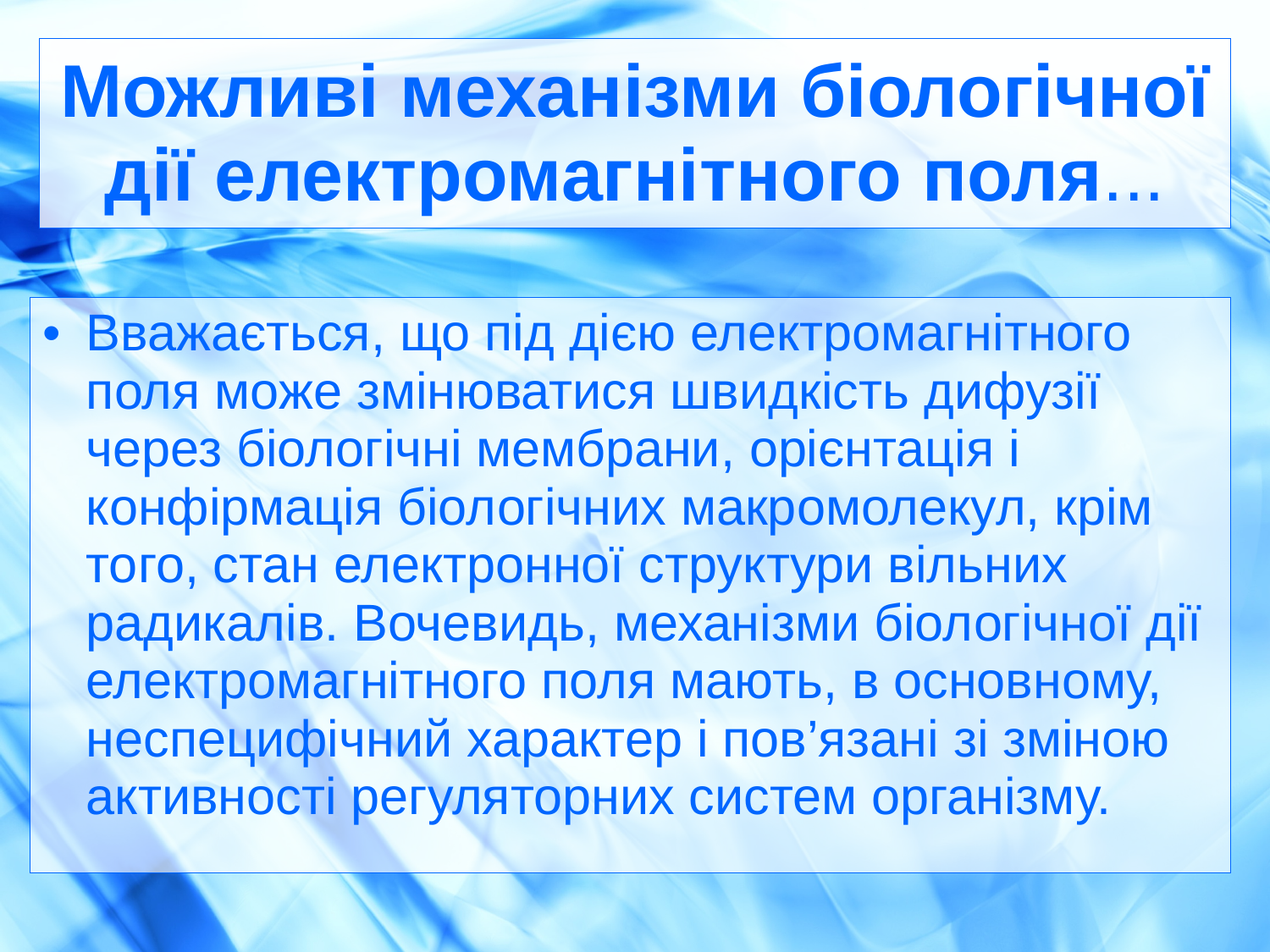

# Можливі механізми біологічної дії електромагнітного поля...
Вважається, що під дією електромагнітного поля може змінюватися швидкість дифузії через біологічні мембрани, орієнтація і конфірмація біологічних макромолекул, крім того, стан електронної структури вільних радикалів. Вочевидь, механізми біологічної дії електромагнітного поля мають, в основному, неспецифічний характер і пов’язані зі зміною активності регуляторних систем організму.